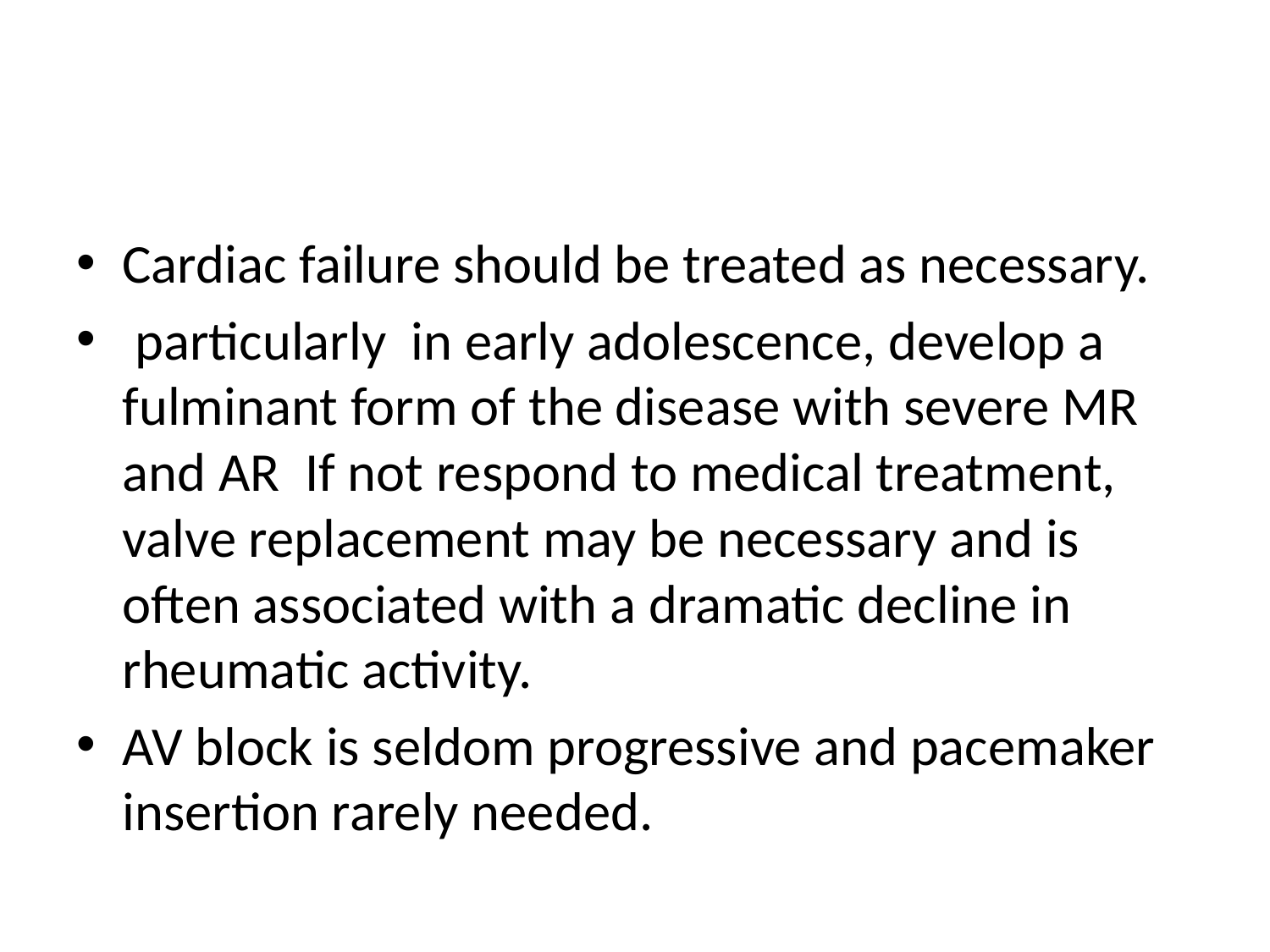

#
Cardiac failure should be treated as necessary.
 particularly  in early adolescence, develop a fulminant form of the disease with severe MR and AR  If not respond to medical treatment, valve replacement may be necessary and is often associated with a dramatic decline in rheumatic activity.
AV block is seldom progressive and pacemaker insertion rarely needed.